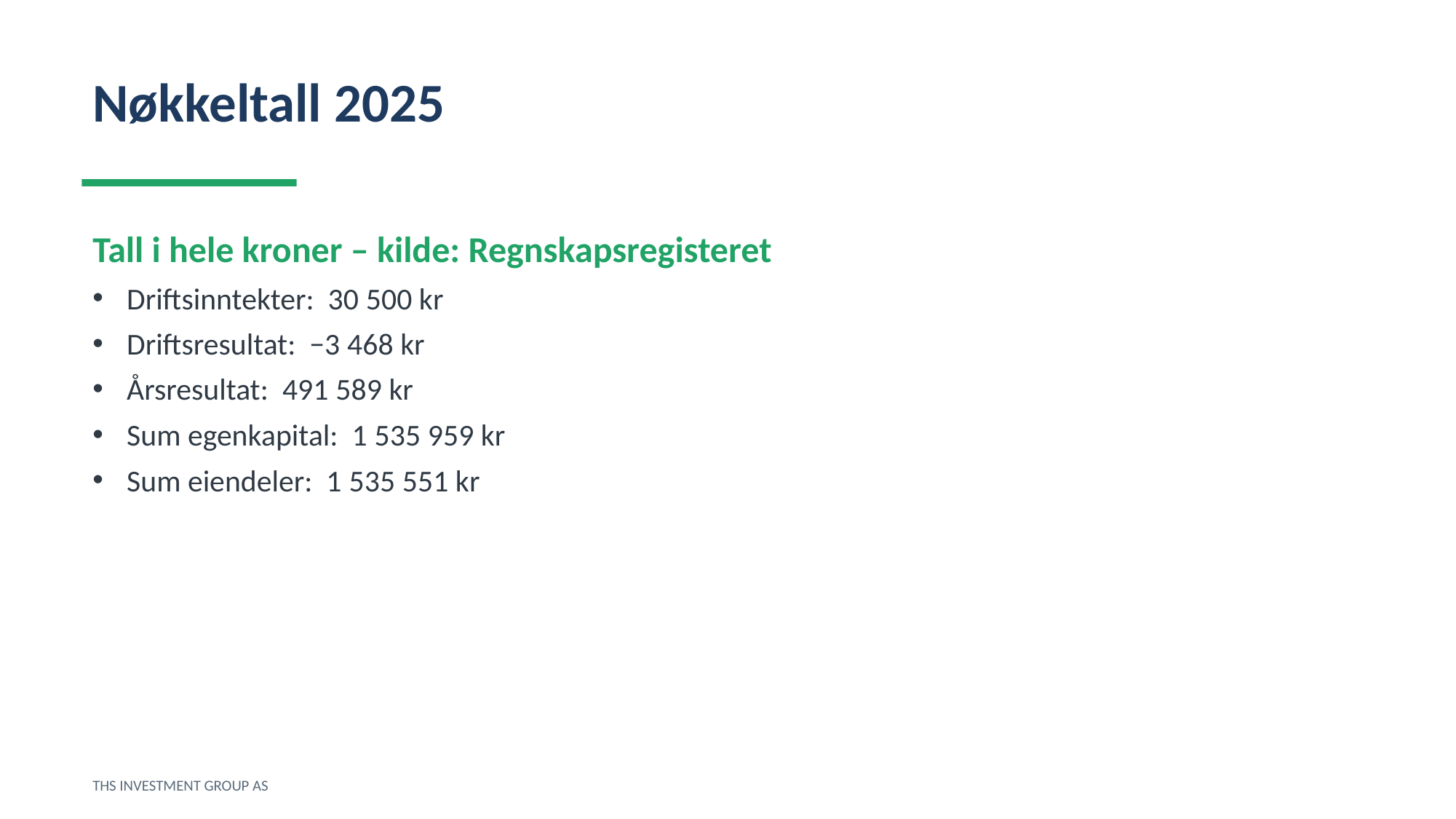

Nøkkeltall 2025

Tall i hele kroner – kilde: Regnskapsregisteret
Driftsinntekter:  30 500 kr
Driftsresultat:  −3 468 kr
Årsresultat:  491 589 kr
Sum egenkapital:  1 535 959 kr
Sum eiendeler:  1 535 551 kr
THS INVESTMENT GROUP AS